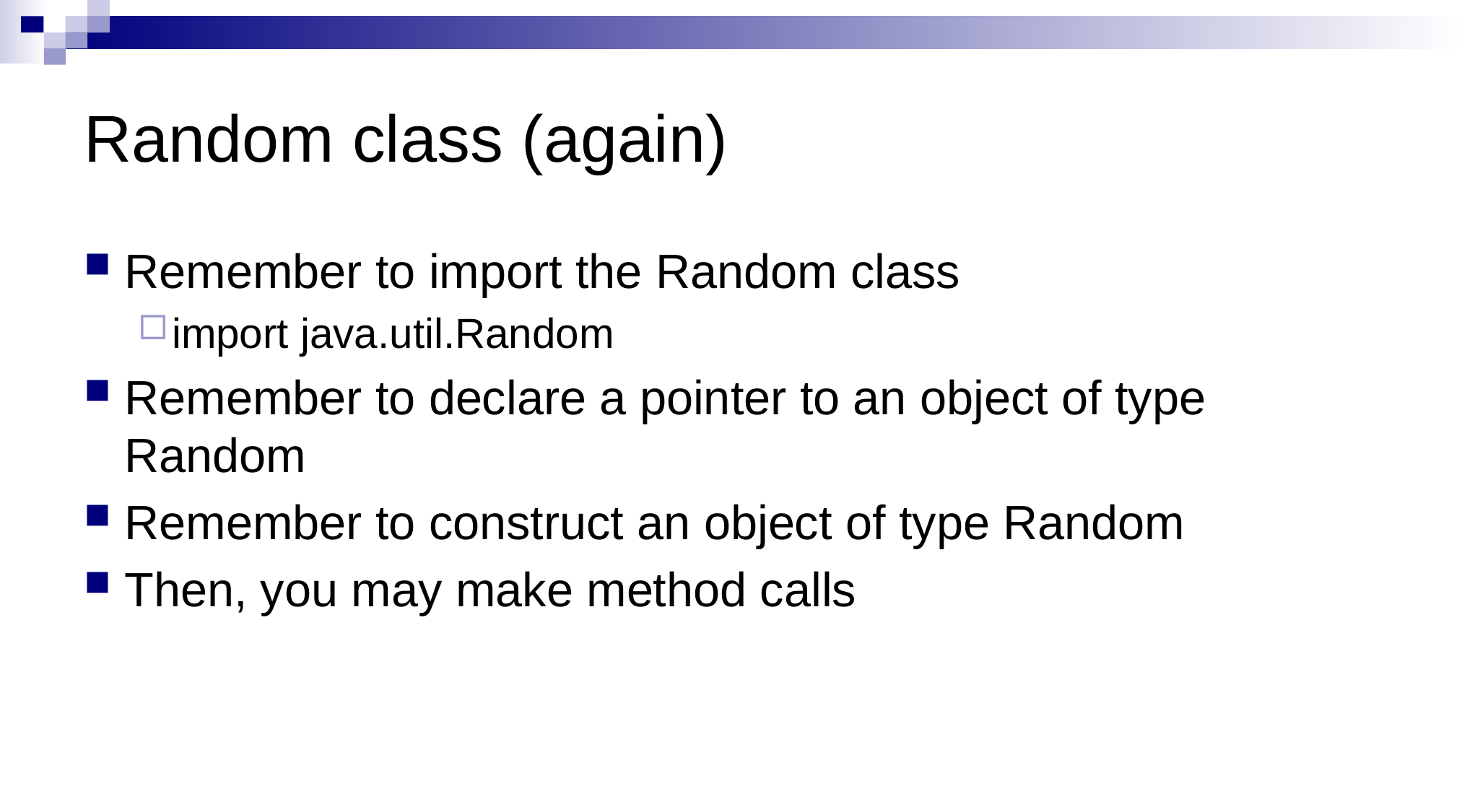

# Random class (again)
Remember to import the Random class
import java.util.Random
Remember to declare a pointer to an object of type Random
Remember to construct an object of type Random
Then, you may make method calls